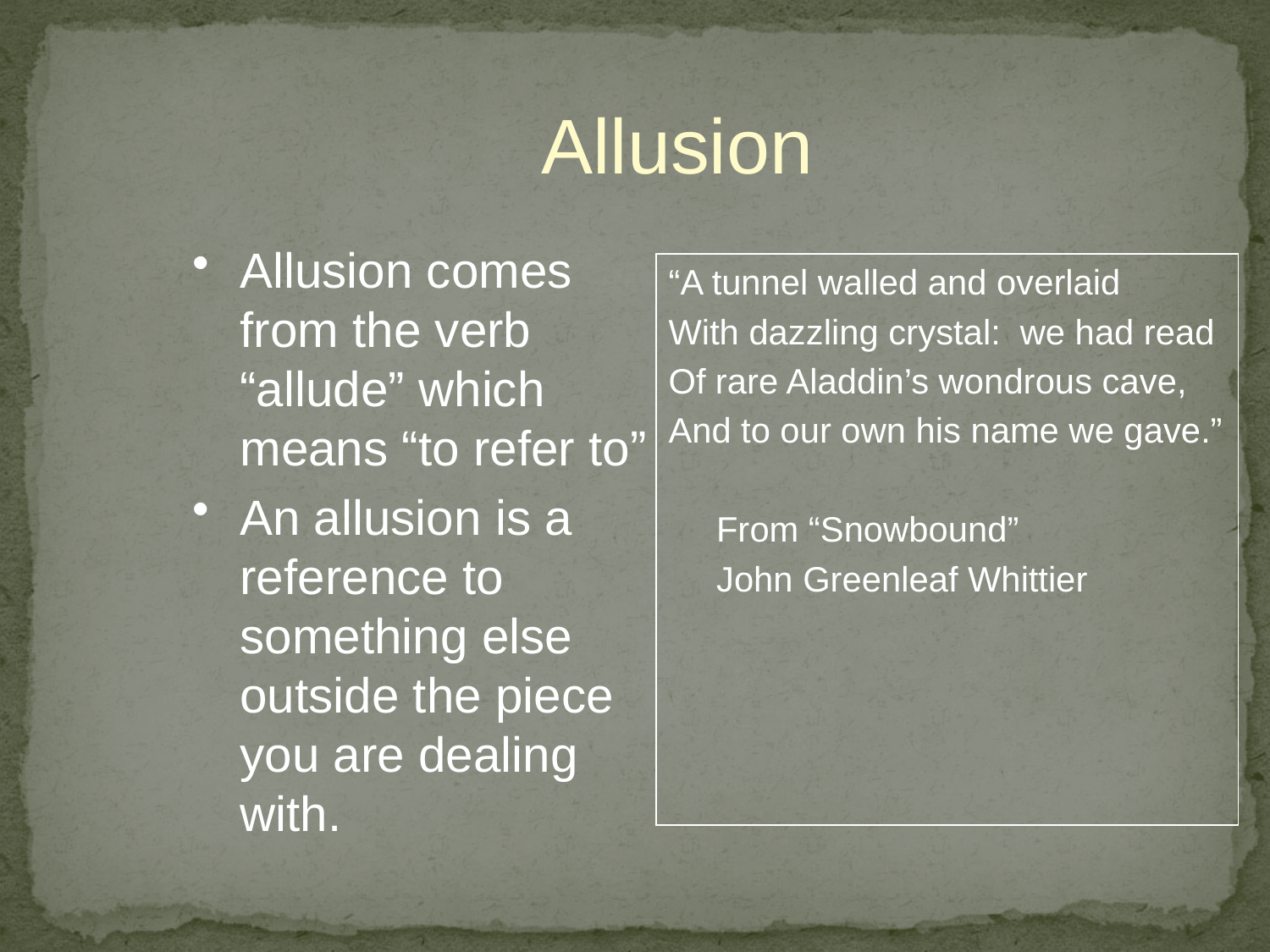

Allusion
Allusion comes from the verb “allude” which means “to refer to”
An allusion is a reference to something else outside the piece you are dealing with.
“A tunnel walled and overlaid
With dazzling crystal:  we had read
Of rare Aladdin’s wondrous cave,
And to our own his name we gave.”

	From “Snowbound”
	John Greenleaf Whittier